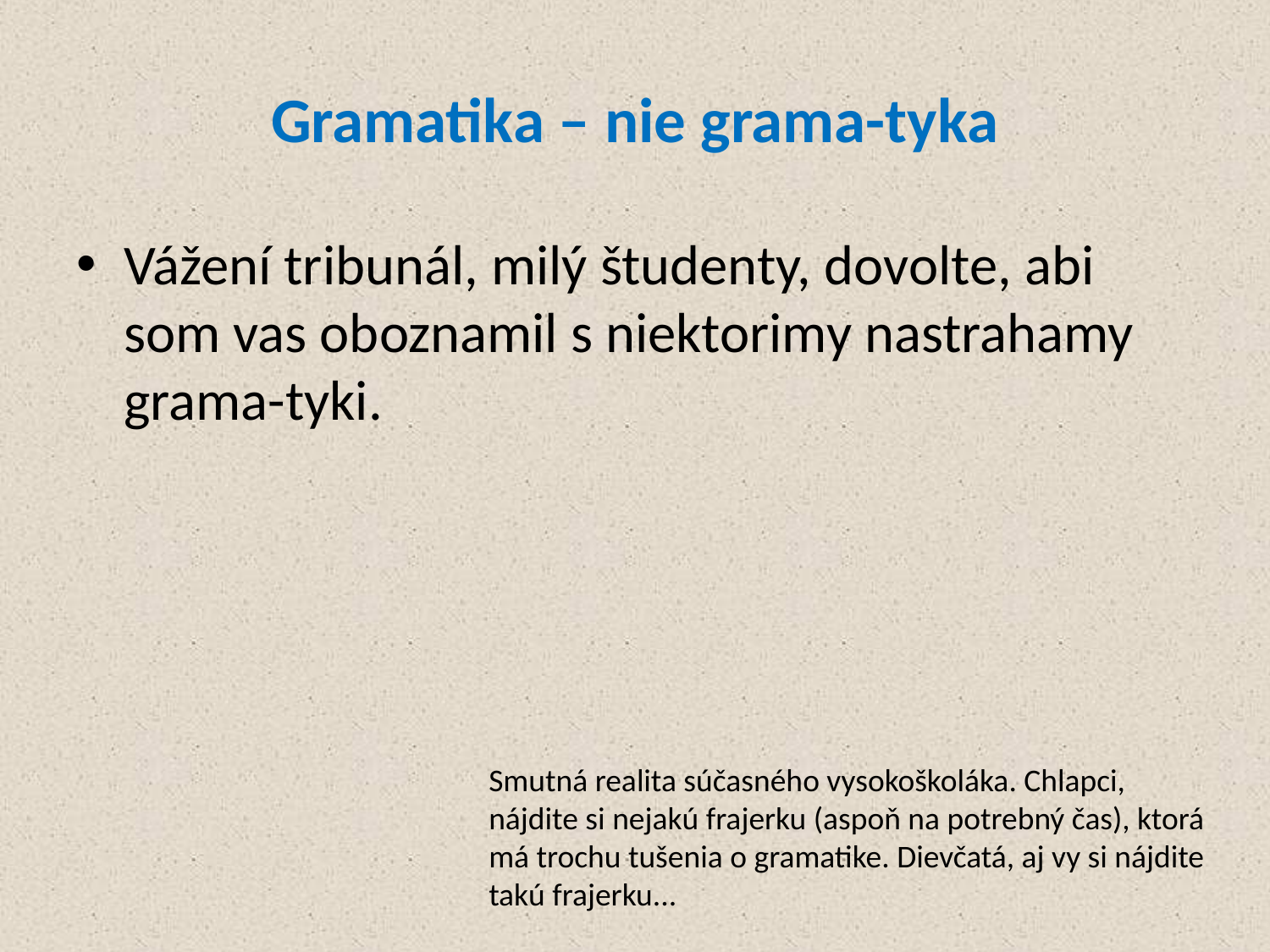

# Gramatika – nie grama-tyka
Vážení tribunál, milý študenty, dovolte, abi som vas oboznamil s niektorimy nastrahamy grama-tyki.

Smutná realita súčasného vysokoškoláka. Chlapci, nájdite si nejakú frajerku (aspoň na potrebný čas), ktorá má trochu tušenia o gramatike. Dievčatá, aj vy si nájdite takú frajerku...